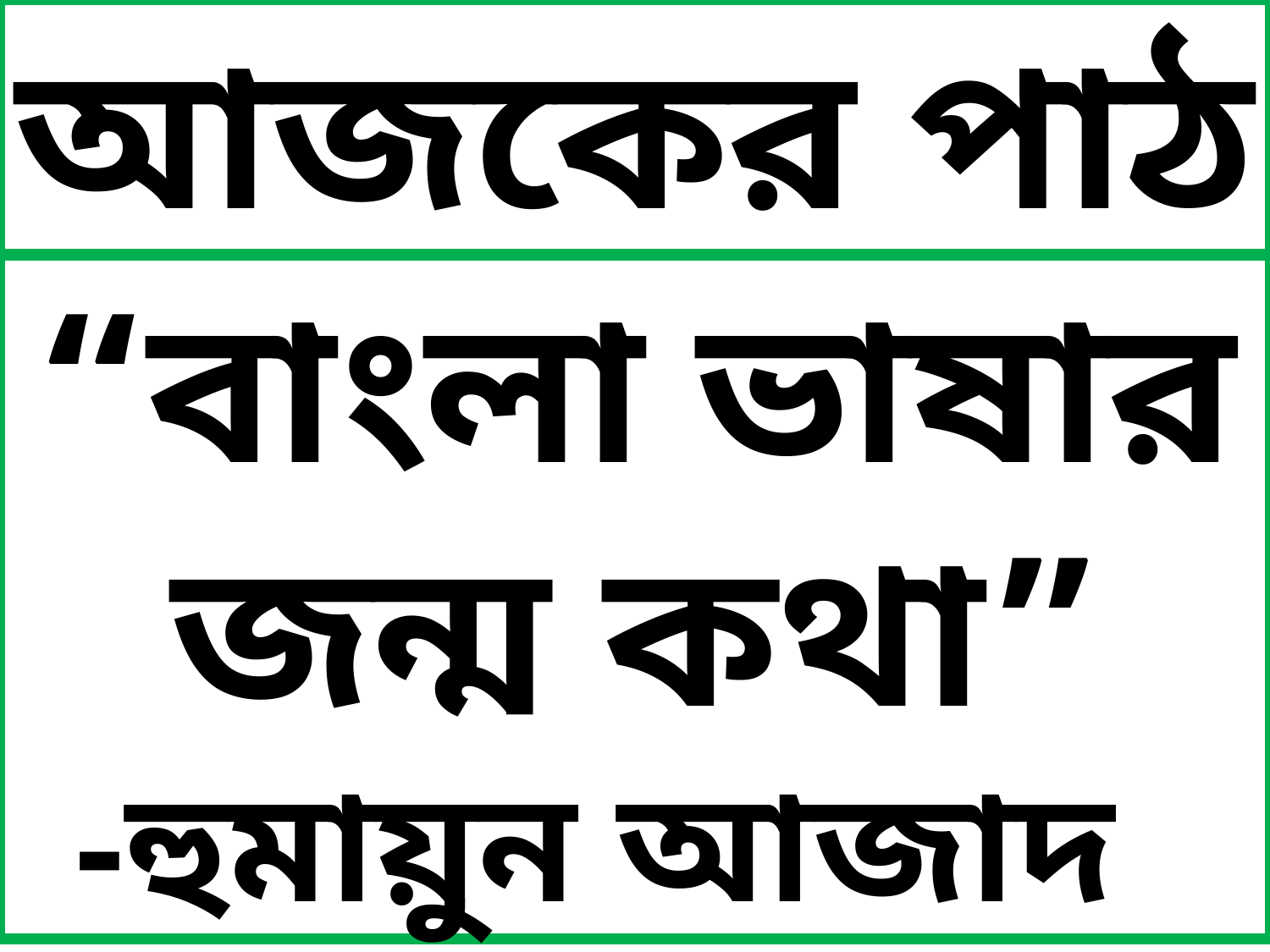

আজকের পাঠ
“বাংলা ভাষার জন্ম কথা”
-হুমায়ুন আজাদ